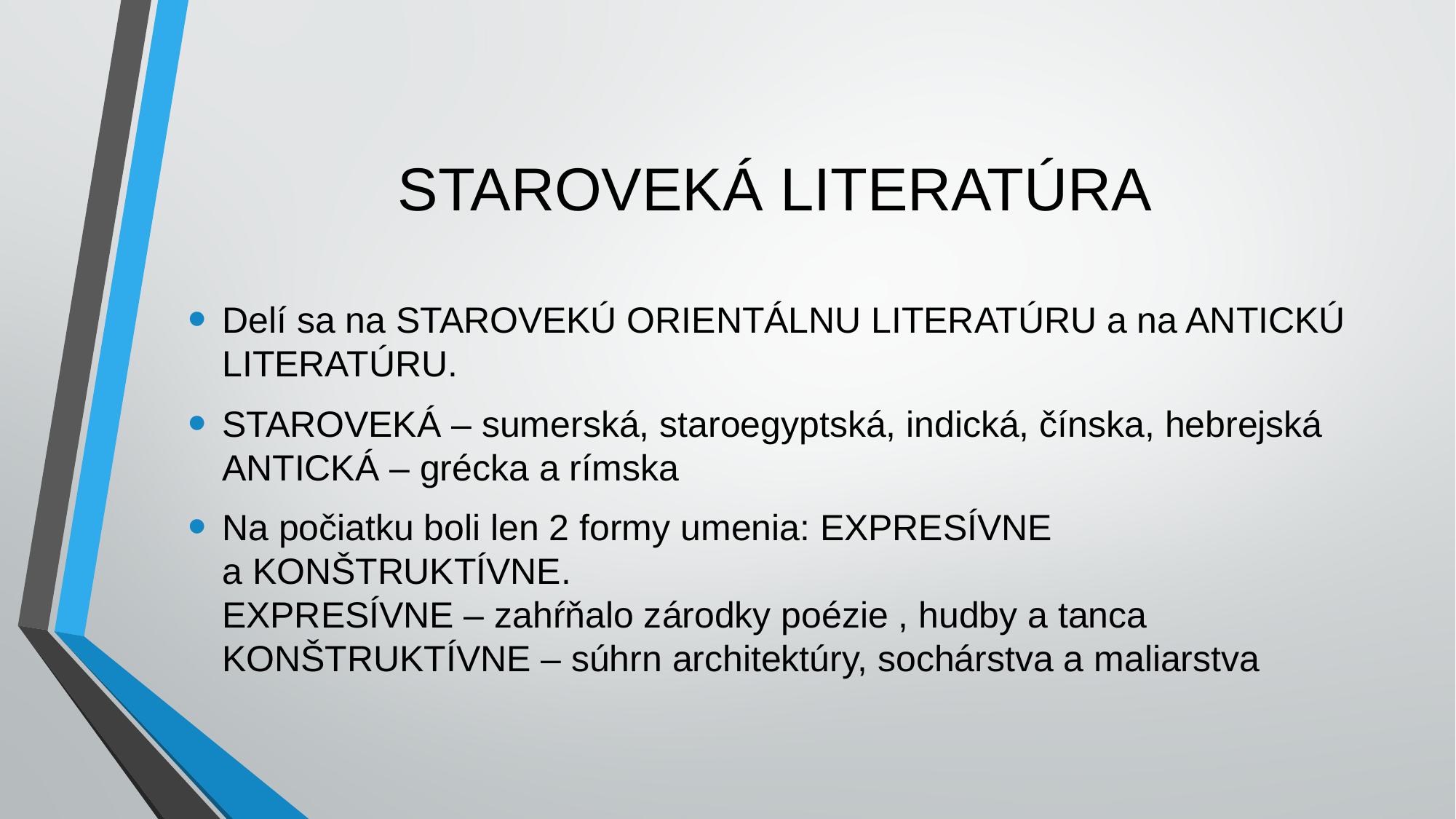

# STAROVEKÁ LITERATÚRA
Delí sa na STAROVEKÚ ORIENTÁLNU LITERATÚRU a na ANTICKÚ LITERATÚRU.
STAROVEKÁ – sumerská, staroegyptská, indická, čínska, hebrejská
ANTICKÁ – grécka a rímska
Na počiatku boli len 2 formy umenia: EXPRESÍVNE a KONŠTRUKTÍVNE.
EXPRESÍVNE – zahŕňalo zárodky poézie , hudby a tanca
KONŠTRUKTÍVNE – súhrn architektúry, sochárstva a maliarstva